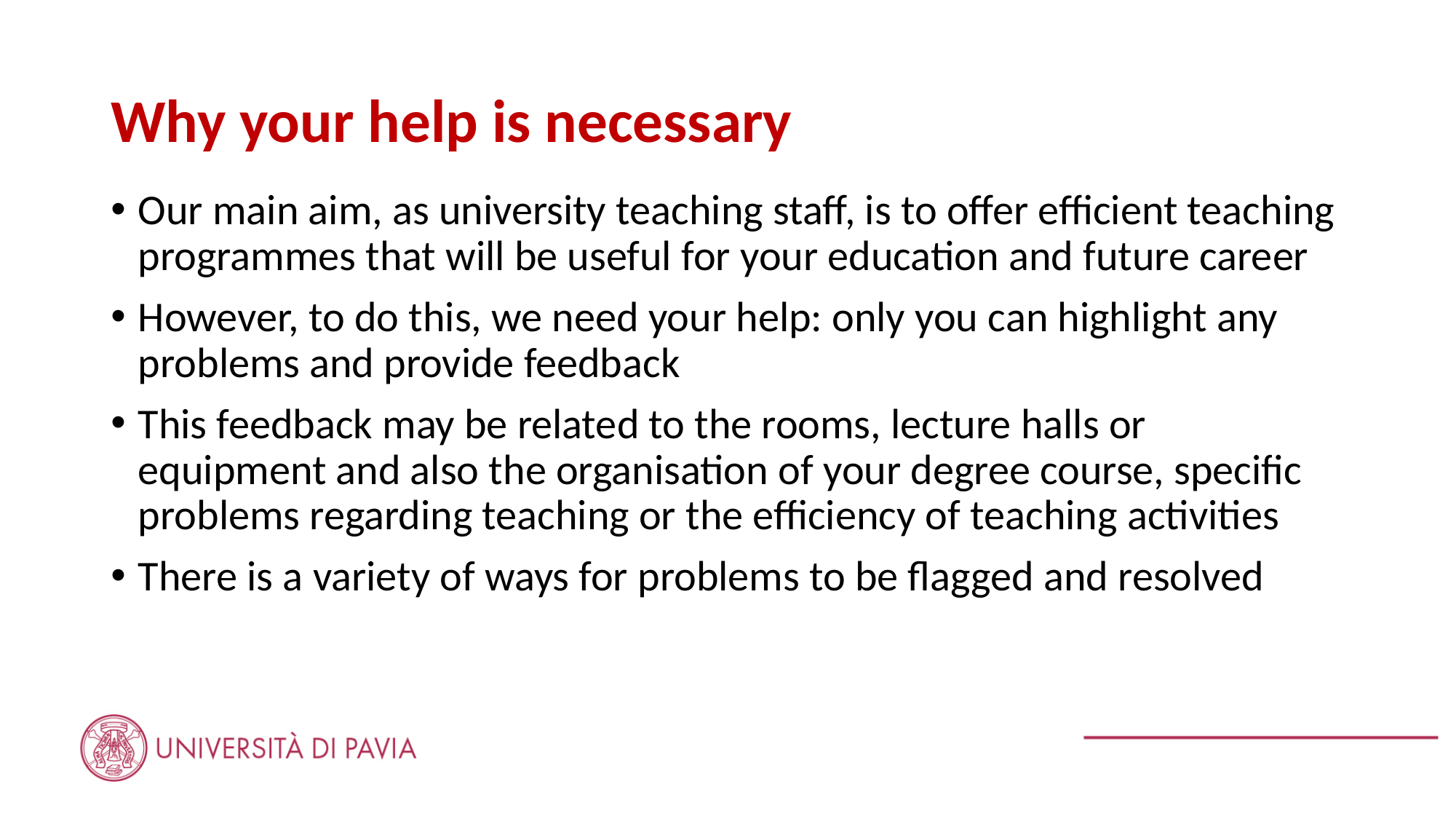

# Why your help is necessary
Our main aim, as university teaching staff, is to offer efficient teaching programmes that will be useful for your education and future career
However, to do this, we need your help: only you can highlight any problems and provide feedback
This feedback may be related to the rooms, lecture halls or equipment and also the organisation of your degree course, specific problems regarding teaching or the efficiency of teaching activities
There is a variety of ways for problems to be flagged and resolved